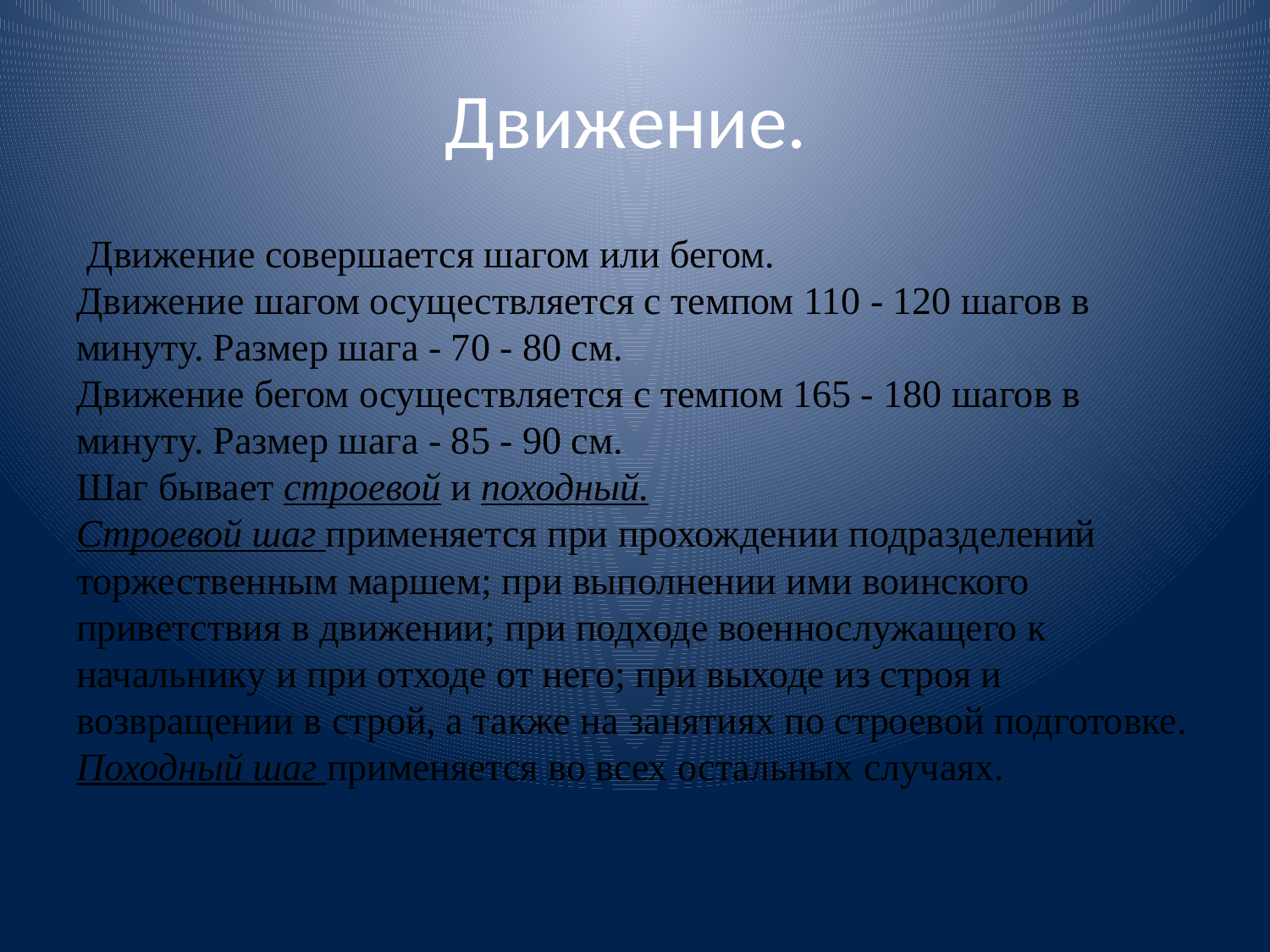

# Движение.
 Движение совершается шагом или бегом.
Движение шагом осуществляется с темпом 110 - 120 шагов в минуту. Размер шага - 70 - 80 см.
Движение бегом осуществляется с темпом 165 - 180 шагов в минуту. Размер шага - 85 - 90 см.
Шаг бывает строевой и походный.
Строевой шаг применяется при прохождении подразделений торжественным маршем; при выполнении ими воинского приветствия в движении; при подходе военнослужащего к начальнику и при отходе от него; при выходе из строя и возвращении в строй, а также на занятиях по строевой подготовке.
Походный шаг применяется во всех остальных случаях.